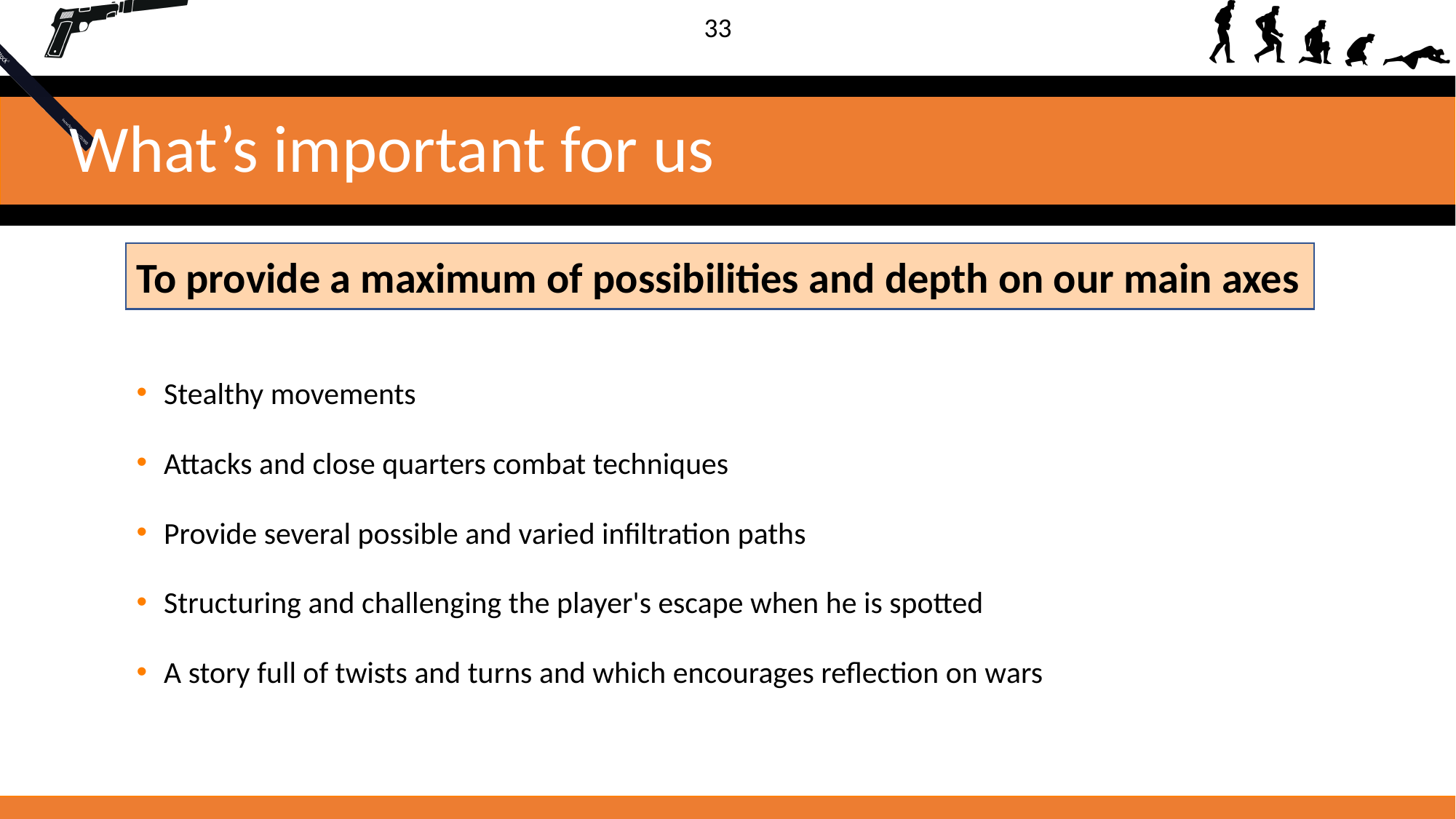

# What’s important for us

To provide a maximum of possibilities and depth on our main axes
Stealthy movements
Attacks and close quarters combat techniques
Provide several possible and varied infiltration paths
Structuring and challenging the player's escape when he is spotted
A story full of twists and turns and which encourages reflection on wars